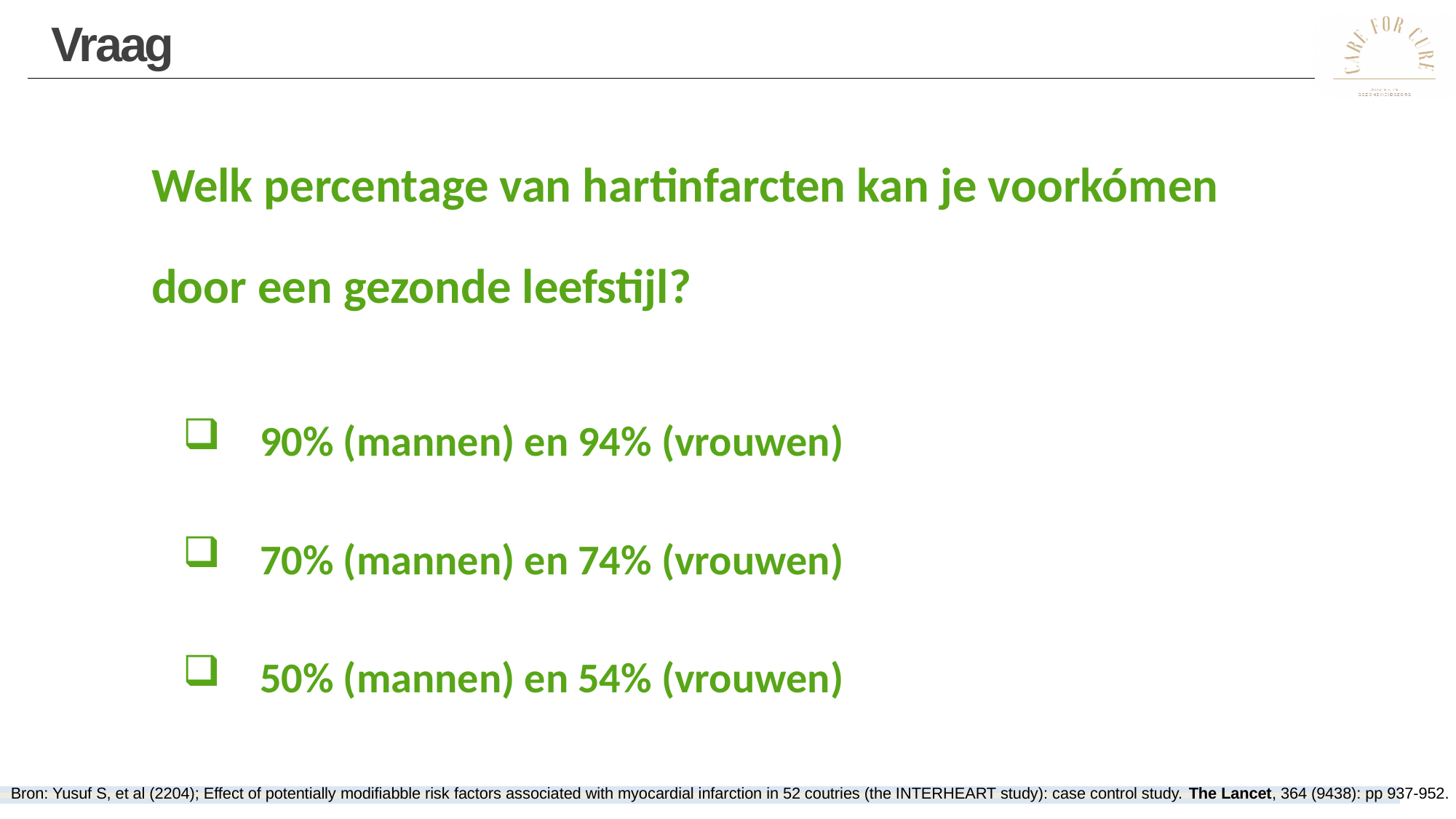

# Vraag
Welk percentage van hartinfarcten kan je voorkómen door een gezonde leefstijl?

    90% (mannen) en 94% (vrouwen)

    70% (mannen) en 74% (vrouwen)

    50% (mannen) en 54% (vrouwen)

Bron: Yusuf S, et al (2204); Effect of potentially modifiabble risk factors associated with myocardial infarction in 52 coutries (the INTERHEART study): case control study. The Lancet, 364 (9438): pp 937-952.